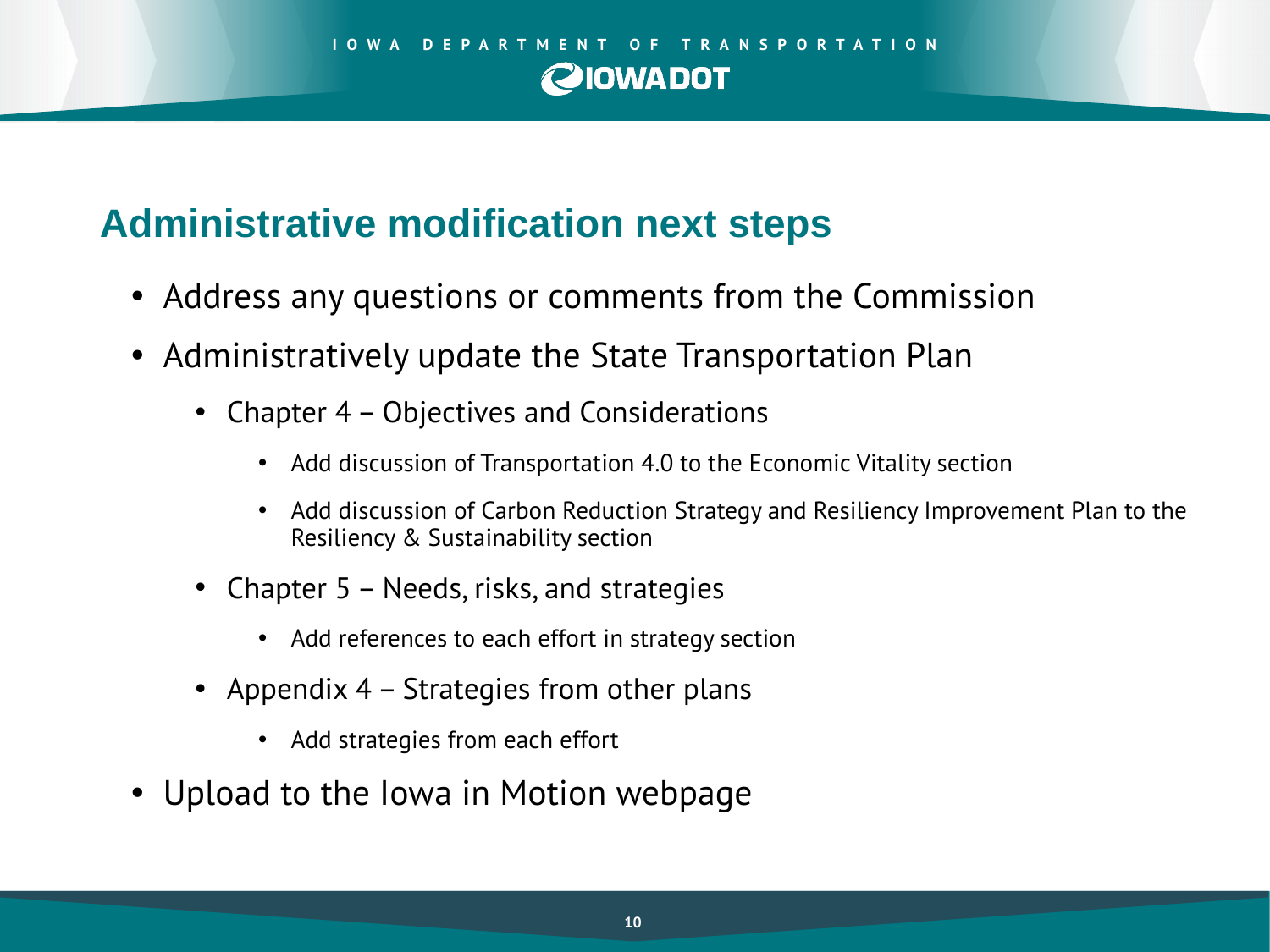

Administrative modification next steps
Address any questions or comments from the Commission
Administratively update the State Transportation Plan
Chapter 4 – Objectives and Considerations
Add discussion of Transportation 4.0 to the Economic Vitality section
Add discussion of Carbon Reduction Strategy and Resiliency Improvement Plan to the Resiliency & Sustainability section
Chapter 5 – Needs, risks, and strategies
Add references to each effort in strategy section
Appendix 4 – Strategies from other plans
Add strategies from each effort
Upload to the Iowa in Motion webpage
10
10